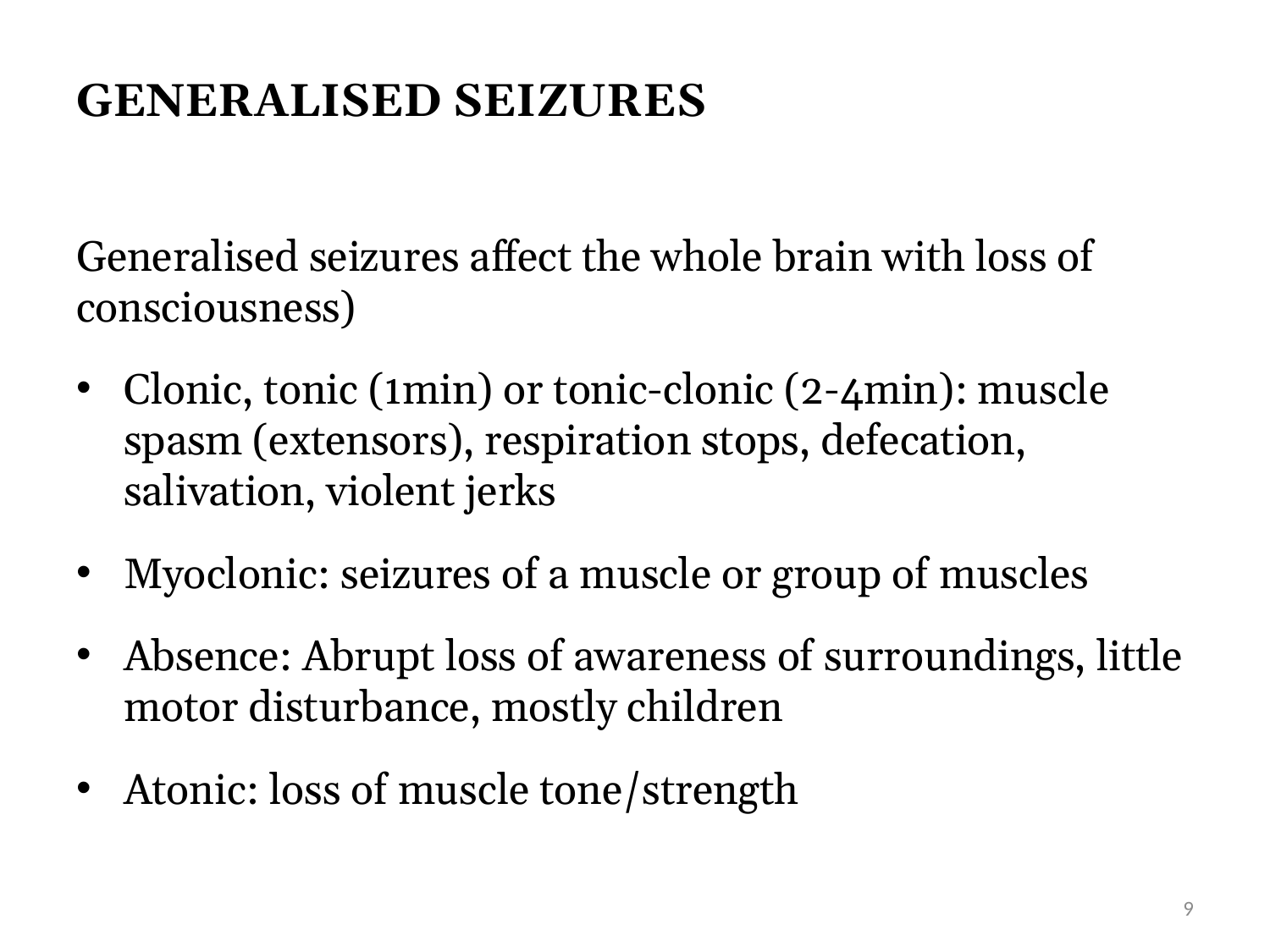

# GENERALISED SEIZURES
Generalised seizures affect the whole brain with loss of consciousness)
Clonic, tonic (1min) or tonic-clonic (2-4min): muscle spasm (extensors), respiration stops, defecation, salivation, violent jerks
Myoclonic: seizures of a muscle or group of muscles
Absence: Abrupt loss of awareness of surroundings, little motor disturbance, mostly children
Atonic: loss of muscle tone/strength
9